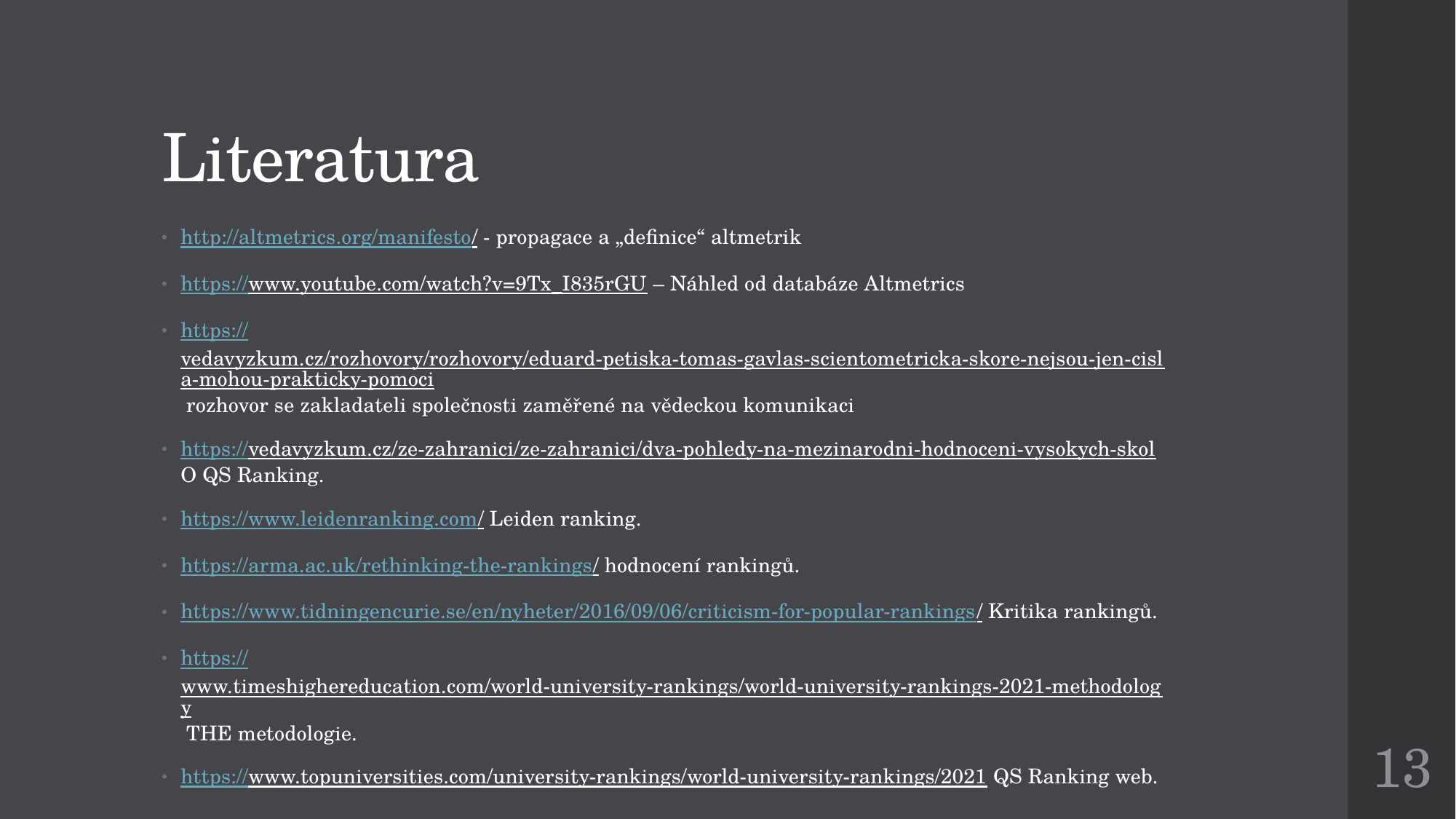

# Literatura
http://altmetrics.org/manifesto/ - propagace a „definice“ altmetrik
https://www.youtube.com/watch?v=9Tx_I835rGU – Náhled od databáze Altmetrics
https://vedavyzkum.cz/rozhovory/rozhovory/eduard-petiska-tomas-gavlas-scientometricka-skore-nejsou-jen-cisla-mohou-prakticky-pomoci rozhovor se zakladateli společnosti zaměřené na vědeckou komunikaci
https://vedavyzkum.cz/ze-zahranici/ze-zahranici/dva-pohledy-na-mezinarodni-hodnoceni-vysokych-skol O QS Ranking.
https://www.leidenranking.com/ Leiden ranking.
https://arma.ac.uk/rethinking-the-rankings/ hodnocení rankingů.
https://www.tidningencurie.se/en/nyheter/2016/09/06/criticism-for-popular-rankings/ Kritika rankingů.
https://www.timeshighereducation.com/world-university-rankings/world-university-rankings-2021-methodology THE metodologie.
https://www.topuniversities.com/university-rankings/world-university-rankings/2021 QS Ranking web.
13